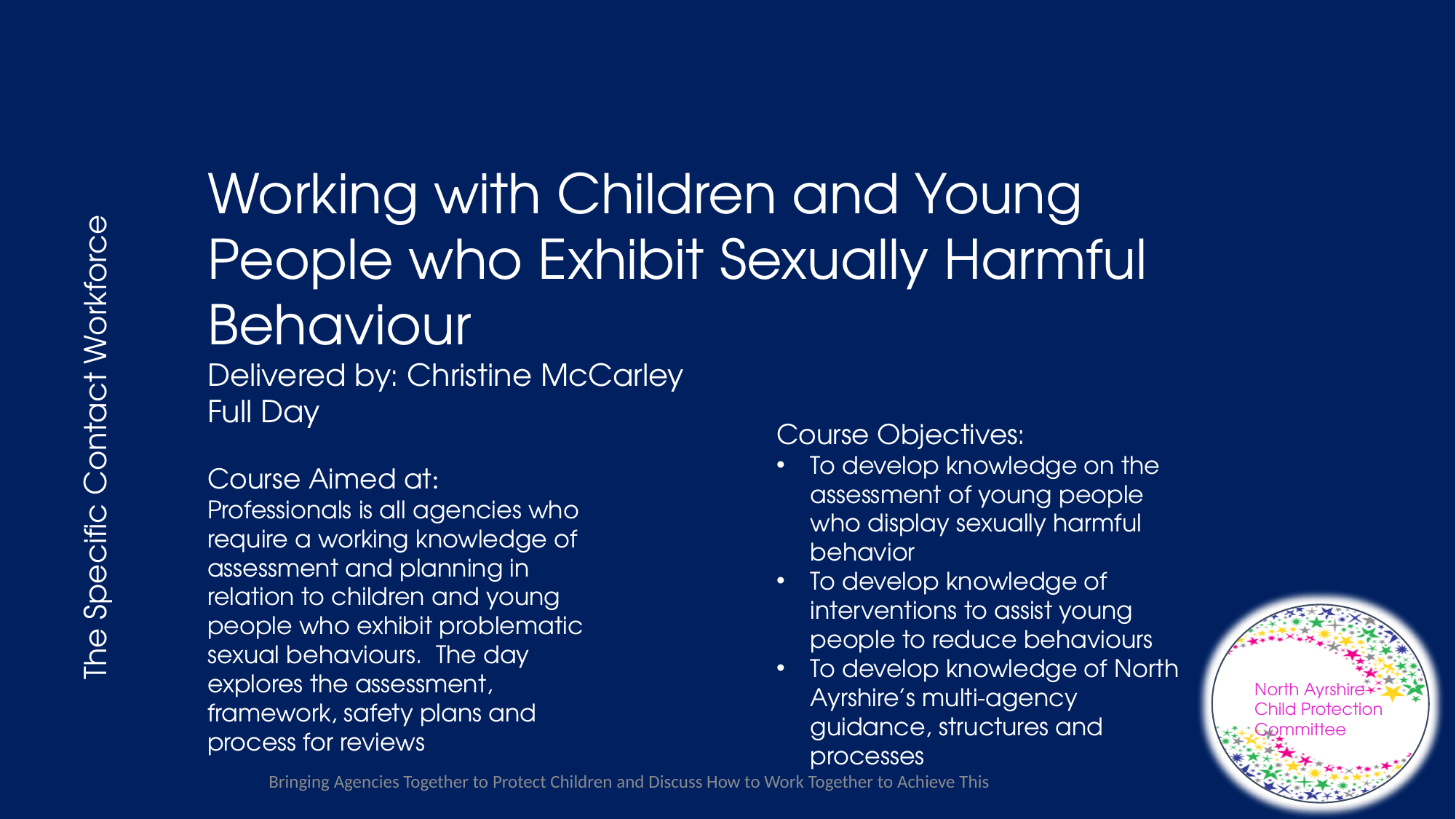

Working with Children and Young People who Exhibit Sexually Harmful Behaviour
Delivered by: Christine McCarley
Full Day
The Specific Contact Workforce
Course Objectives:
To develop knowledge on the assessment of young people who display sexually harmful behavior
To develop knowledge of interventions to assist young people to reduce behaviours
To develop knowledge of North Ayrshire’s multi-agency guidance, structures and processes
Course Aimed at:
Professionals is all agencies who require a working knowledge of assessment and planning in relation to children and young people who exhibit problematic sexual behaviours.  The day explores the assessment, framework, safety plans and process for reviews

North Ayrshire Child Protection Committee
Bringing Agencies Together to Protect Children and Discuss How to Work Together to Achieve This